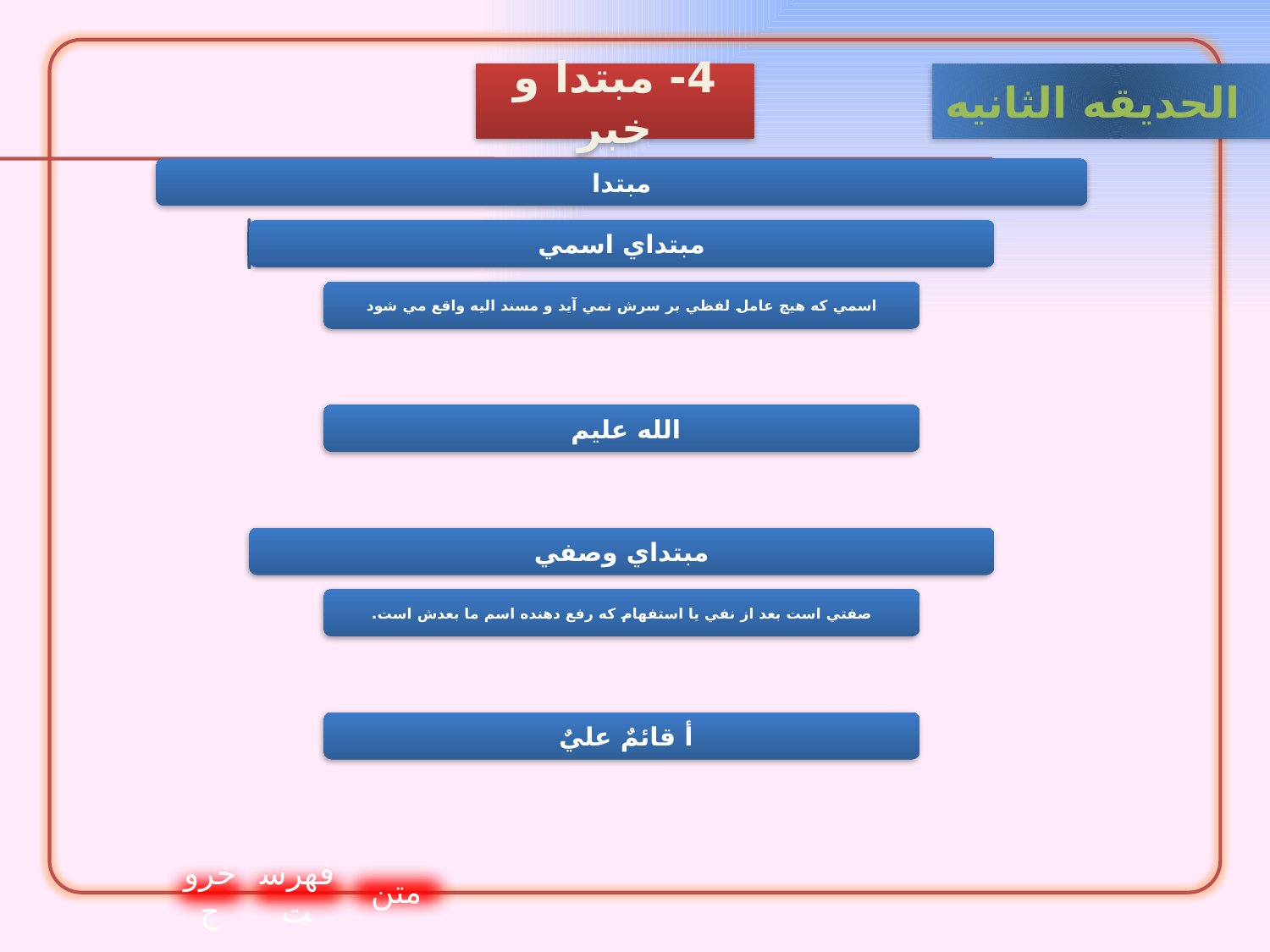

4- مبتدا و خبر
الحدیقه الثانيه
مبتدا
مبتداي اسمي
اسمي كه هيچ عامل لفظي بر سرش نمي آيد و مسند اليه واقع مي شود
مبتداي وصفي
صفتي است بعد از نفي يا استفهام كه رفع دهنده اسم ما بعدش است.
الله عليم
خروج
فهرست
متن